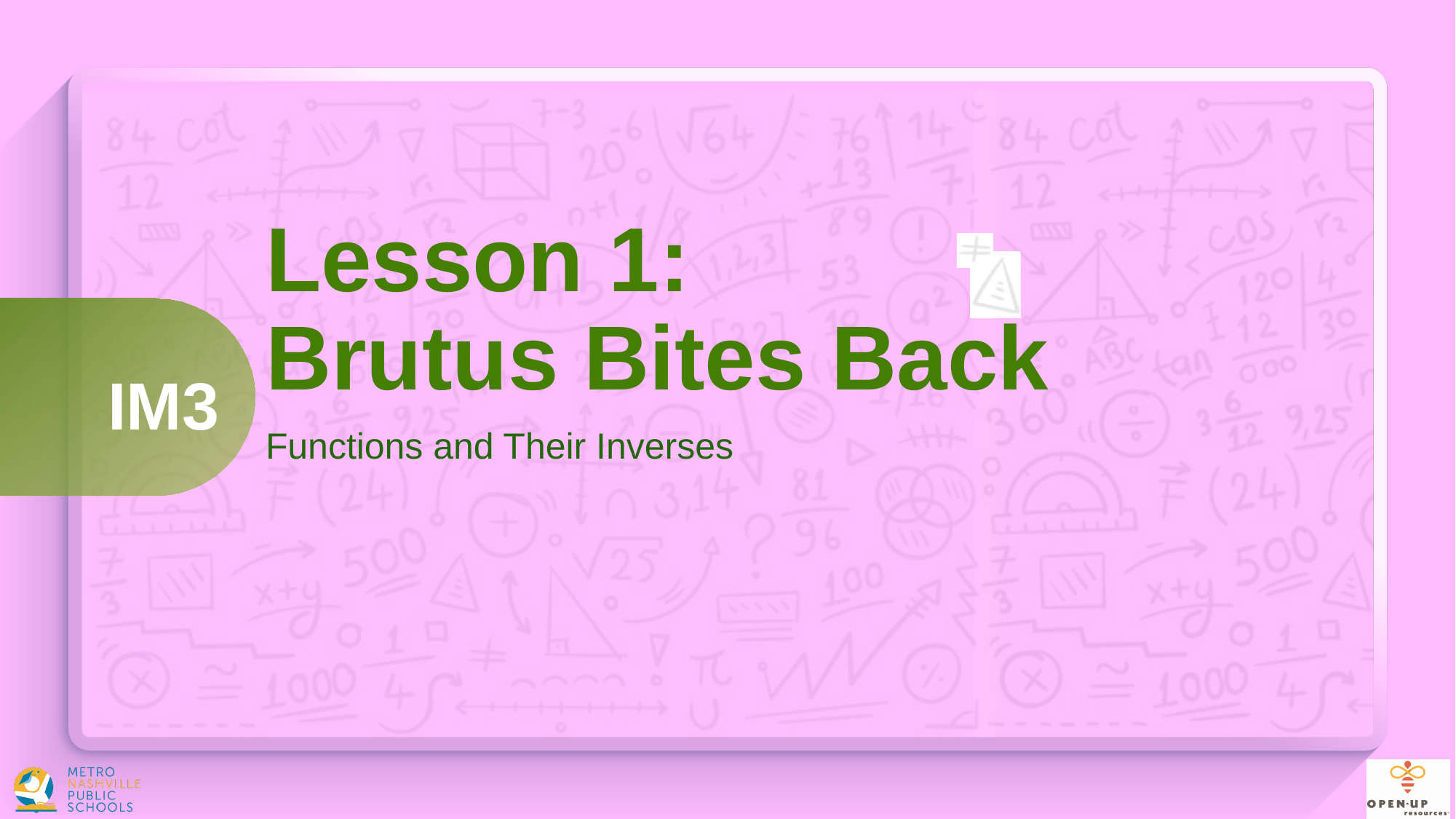

# Lesson 1: Brutus Bites Back
Functions and Their Inverses